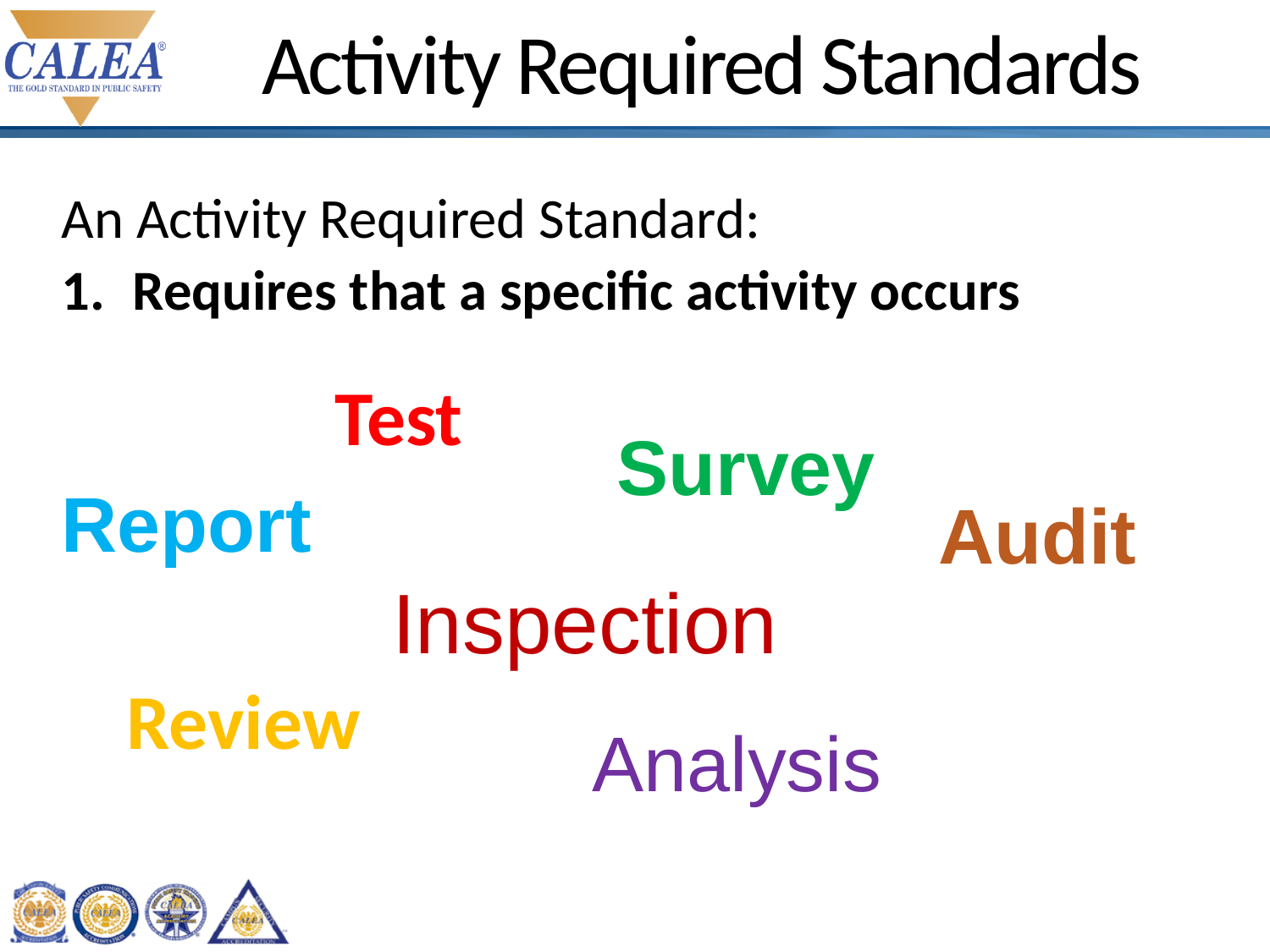

# Activity Required Standards
An Activity Required Standard:
Requires that a specific activity occurs

Test
Survey
Report
Audit
Inspection
Review
Analysis